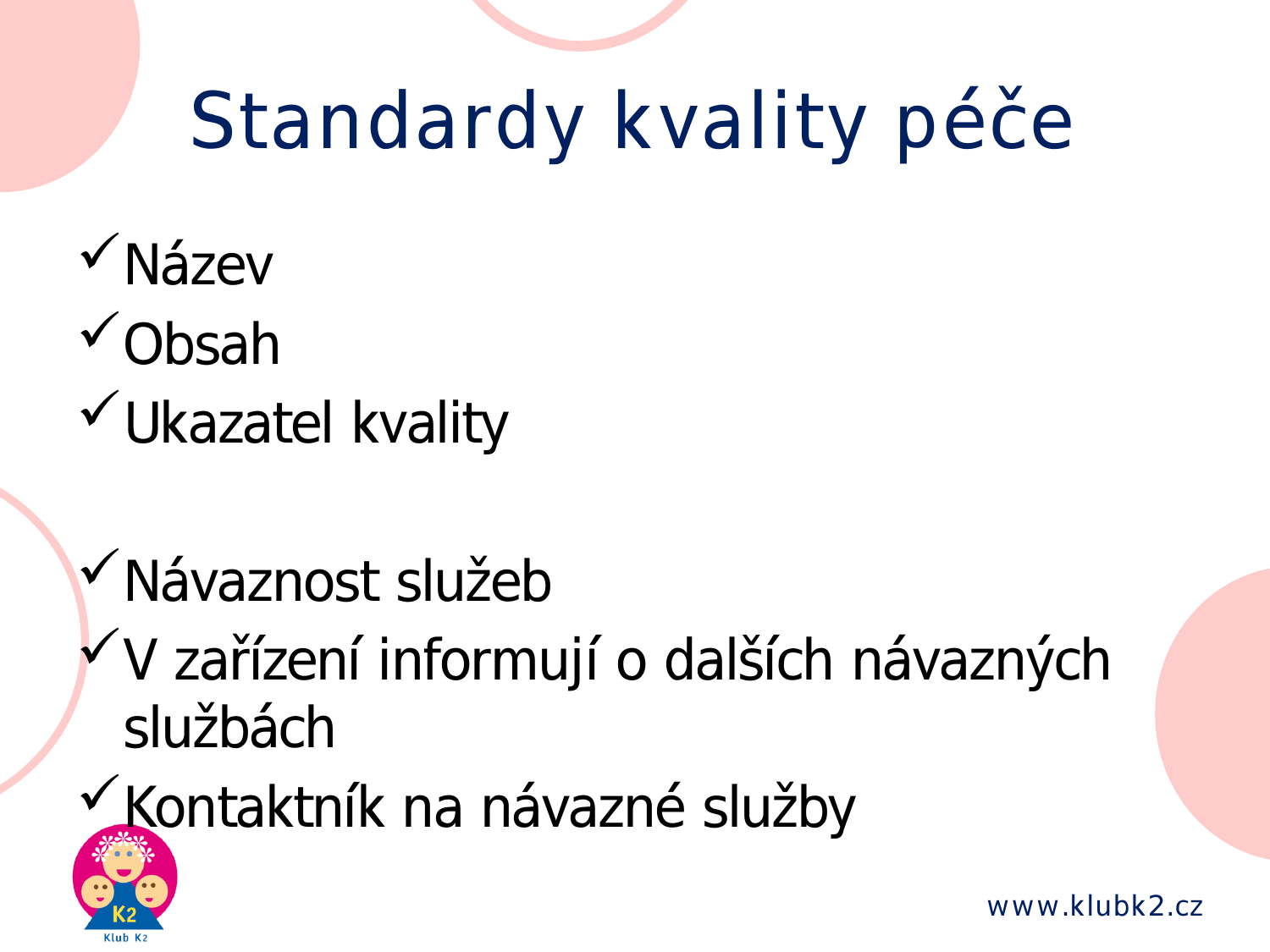

# Standardy kvality péče
Název
Obsah
Ukazatel kvality

Návaznost služeb
V zařízení informují o dalších návazných službách
Kontaktník na návazné služby